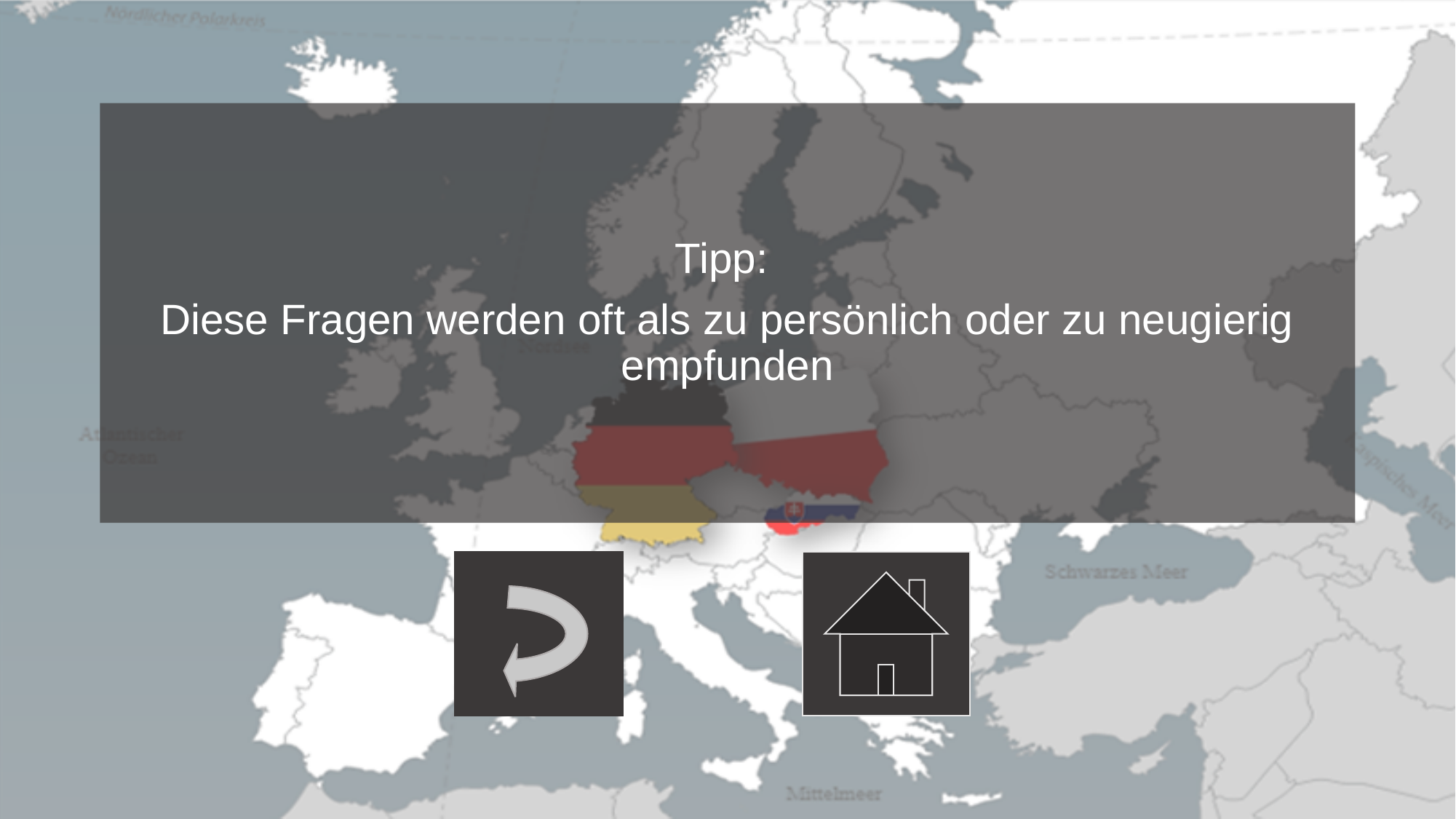

#
Tipp:
Diese Fragen werden oft als zu persönlich oder zu neugierig empfunden